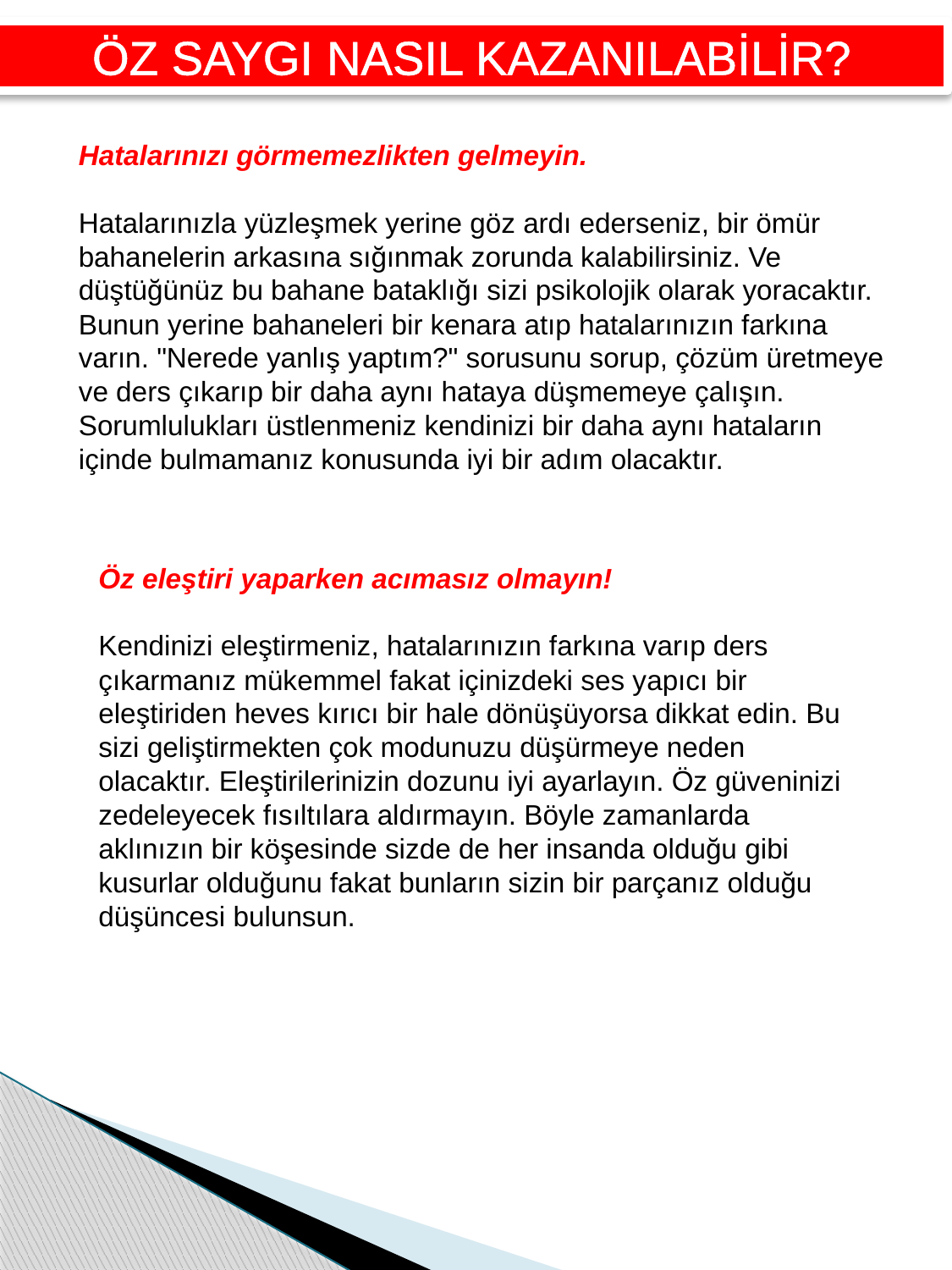

ÖZ SAYGI NASIL KAZANILABİLİR?
Hatalarınızı görmemezlikten gelmeyin.
Hatalarınızla yüzleşmek yerine göz ardı ederseniz, bir ömür bahanelerin arkasına sığınmak zorunda kalabilirsiniz. Ve düştüğünüz bu bahane bataklığı sizi psikolojik olarak yoracaktır. Bunun yerine bahaneleri bir kenara atıp hatalarınızın farkına varın. "Nerede yanlış yaptım?" sorusunu sorup, çözüm üretmeye ve ders çıkarıp bir daha aynı hataya düşmemeye çalışın. Sorumlulukları üstlenmeniz kendinizi bir daha aynı hataların içinde bulmamanız konusunda iyi bir adım olacaktır.
Öz eleştiri yaparken acımasız olmayın!
Kendinizi eleştirmeniz, hatalarınızın farkına varıp ders çıkarmanız mükemmel fakat içinizdeki ses yapıcı bir eleştiriden heves kırıcı bir hale dönüşüyorsa dikkat edin. Bu sizi geliştirmekten çok modunuzu düşürmeye neden olacaktır. Eleştirilerinizin dozunu iyi ayarlayın. Öz güveninizi zedeleyecek fısıltılara aldırmayın. Böyle zamanlarda aklınızın bir köşesinde sizde de her insanda olduğu gibi kusurlar olduğunu fakat bunların sizin bir parçanız olduğu düşüncesi bulunsun.